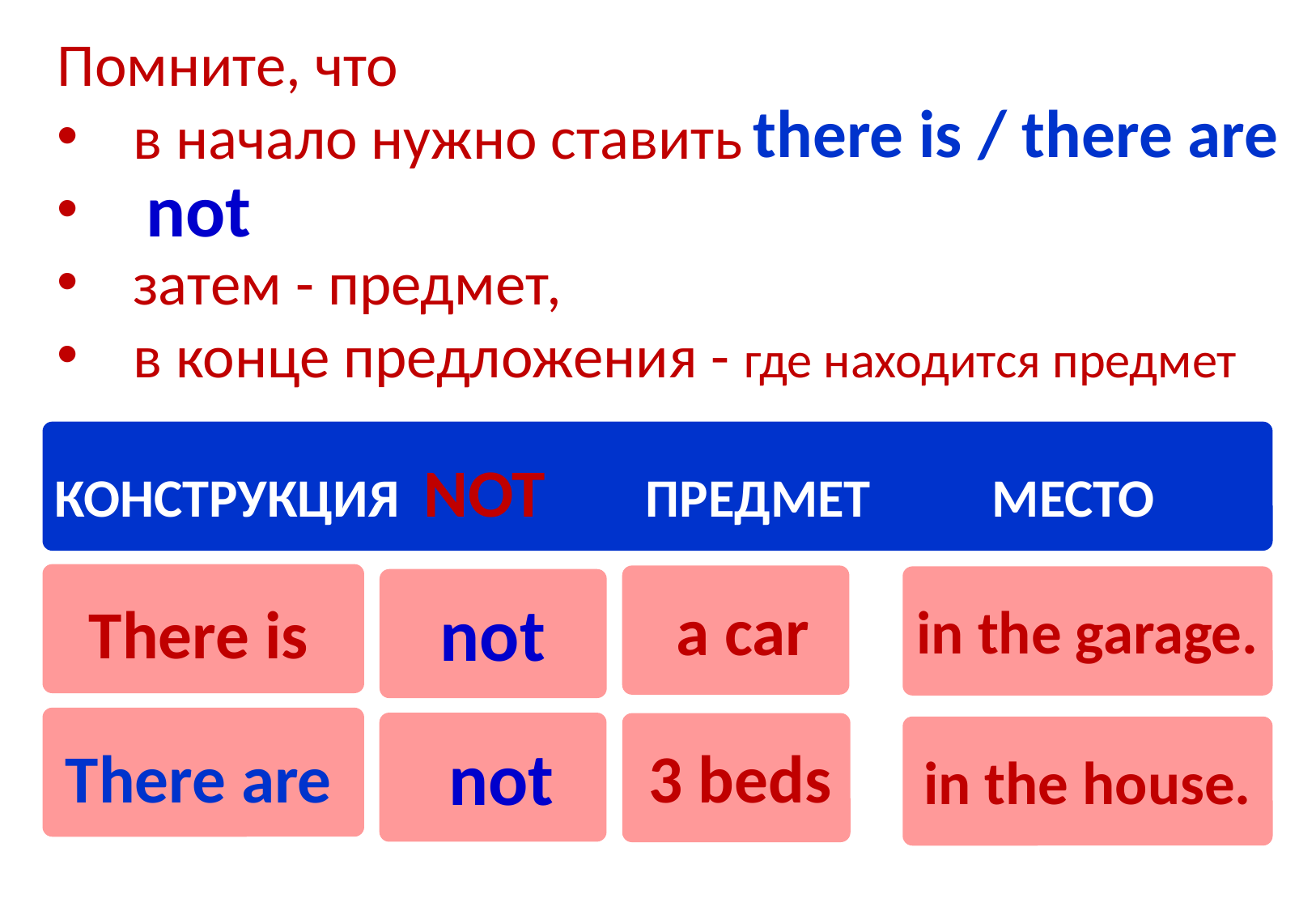

Помните, что
в начало нужно ставить

затем - предмет,
в конце предложения - где находится предмет.
there is / there are
not

КОНСТРУКЦИЯ  NOT        ПРЕДМЕТ          МЕСТО

a car
There is
in the garage.

There are
 3 beds
in the house.

not

not